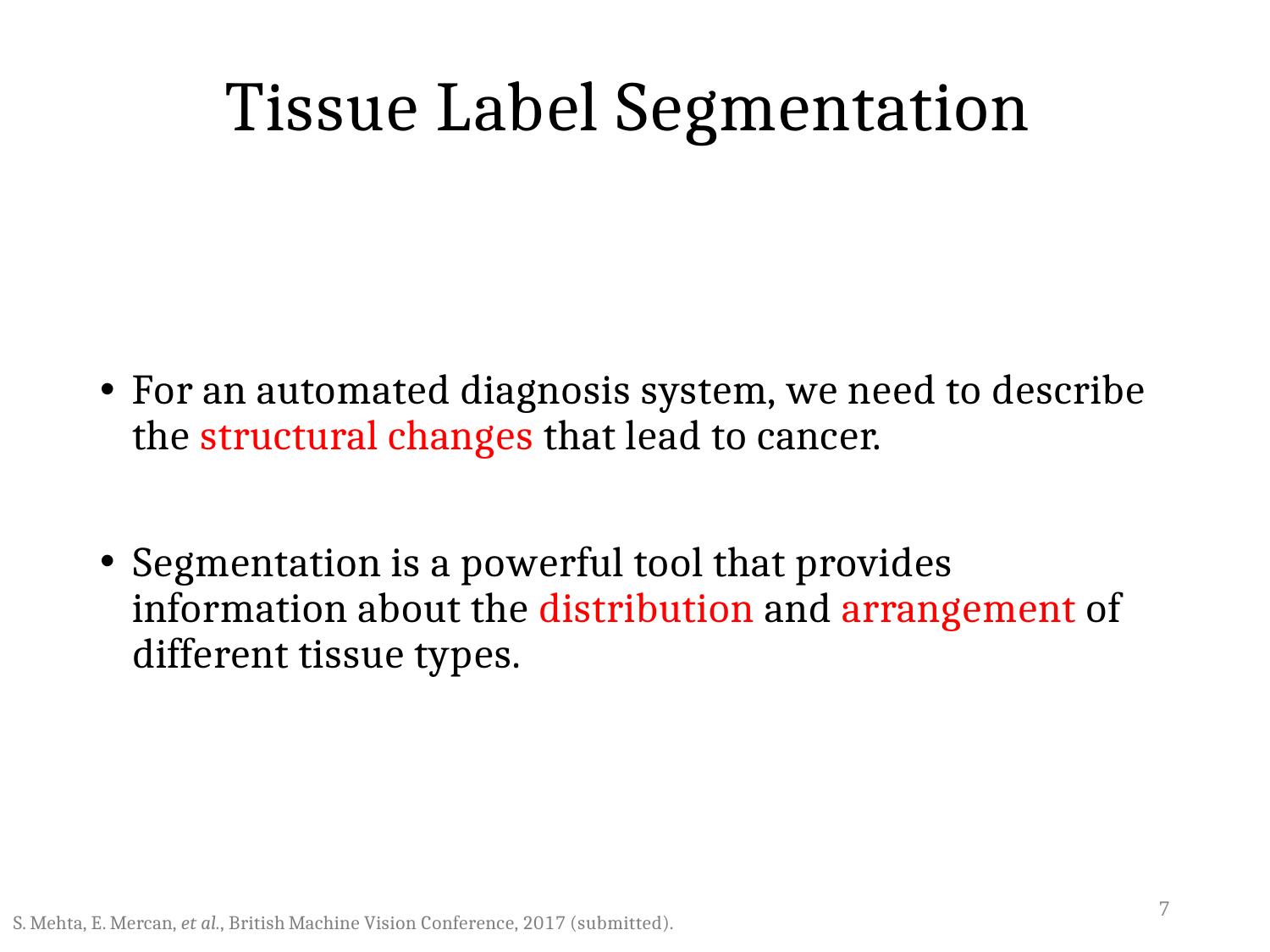

# Tissue Label Segmentation
For an automated diagnosis system, we need to describe the structural changes that lead to cancer.

Segmentation is a powerful tool that provides information about the distribution and arrangement of different tissue types.
7
S. Mehta, E. Mercan, et al., British Machine Vision Conference, 2017 (submitted).